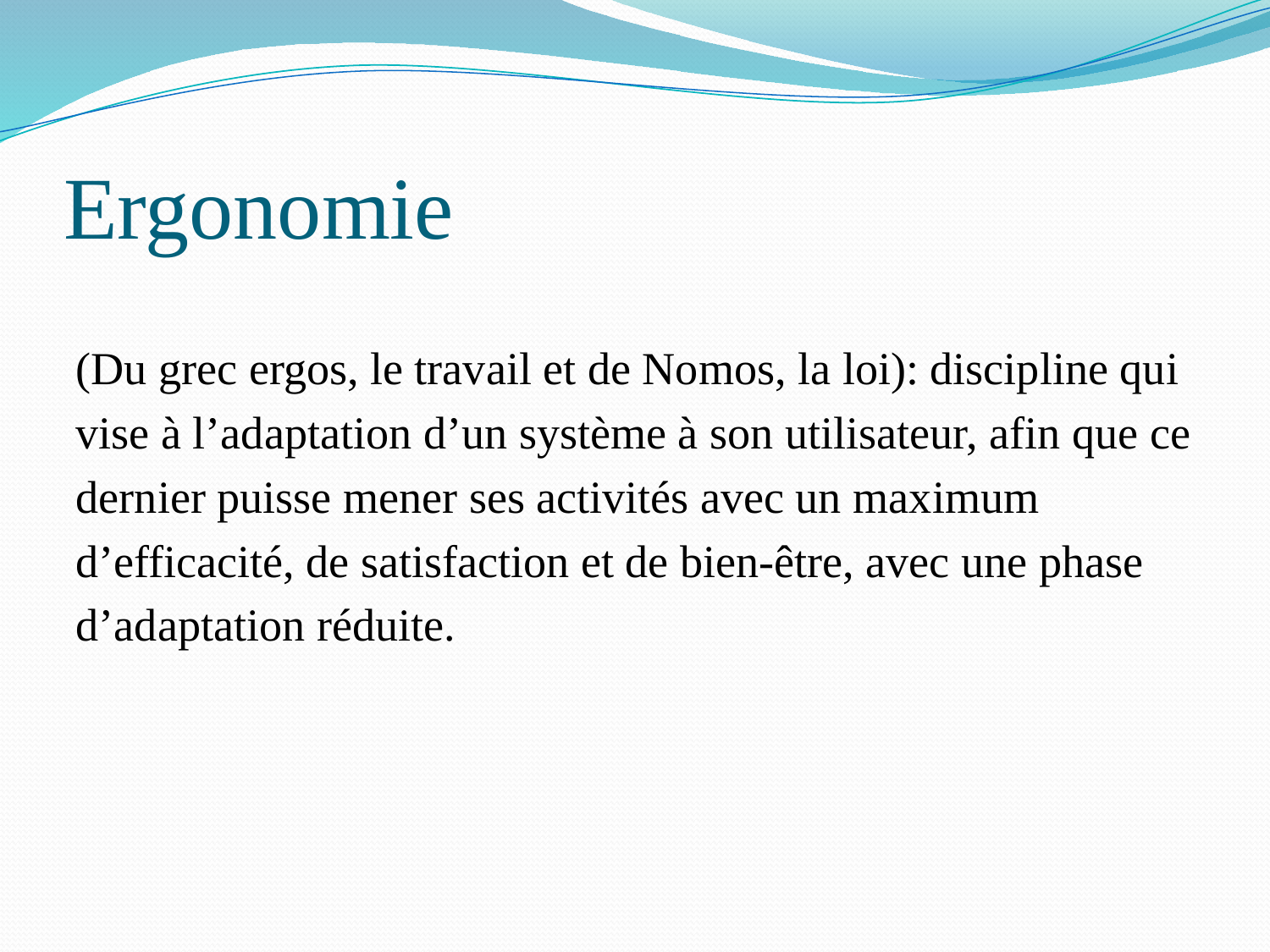

# Ergonomie

(Du grec ergos, le travail et de Nomos, la loi): discipline qui
vise à l’adaptation d’un système à son utilisateur, afin que ce
dernier puisse mener ses activités avec un maximum
d’efficacité, de satisfaction et de bien-être, avec une phase
d’adaptation réduite.